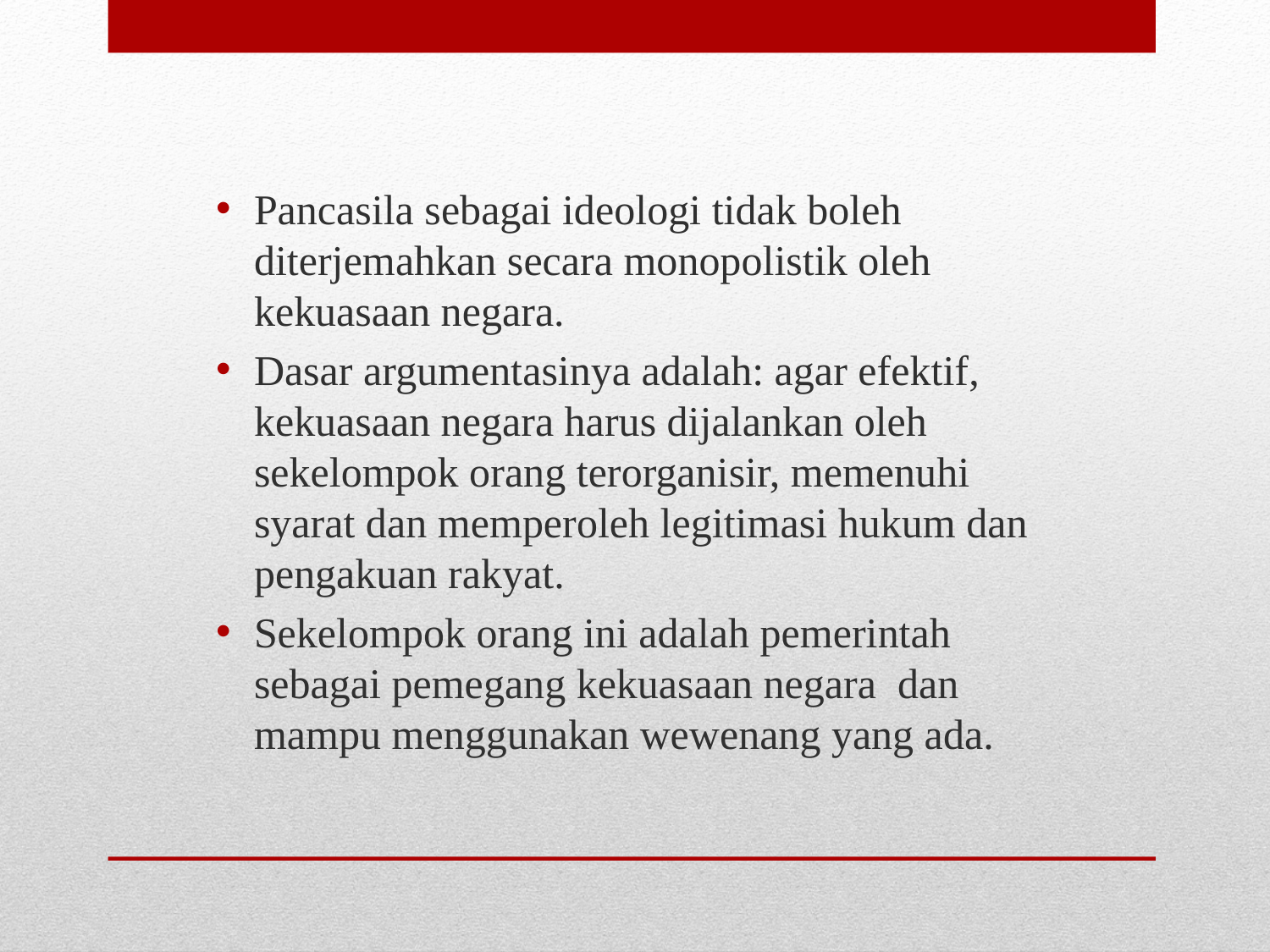

Pancasila sebagai ideologi tidak boleh diterjemahkan secara monopolistik oleh kekuasaan negara.
Dasar argumentasinya adalah: agar efektif, kekuasaan negara harus dijalankan oleh sekelompok orang terorganisir, memenuhi syarat dan memperoleh legitimasi hukum dan pengakuan rakyat.
Sekelompok orang ini adalah pemerintah sebagai pemegang kekuasaan negara  dan mampu menggunakan wewenang yang ada.